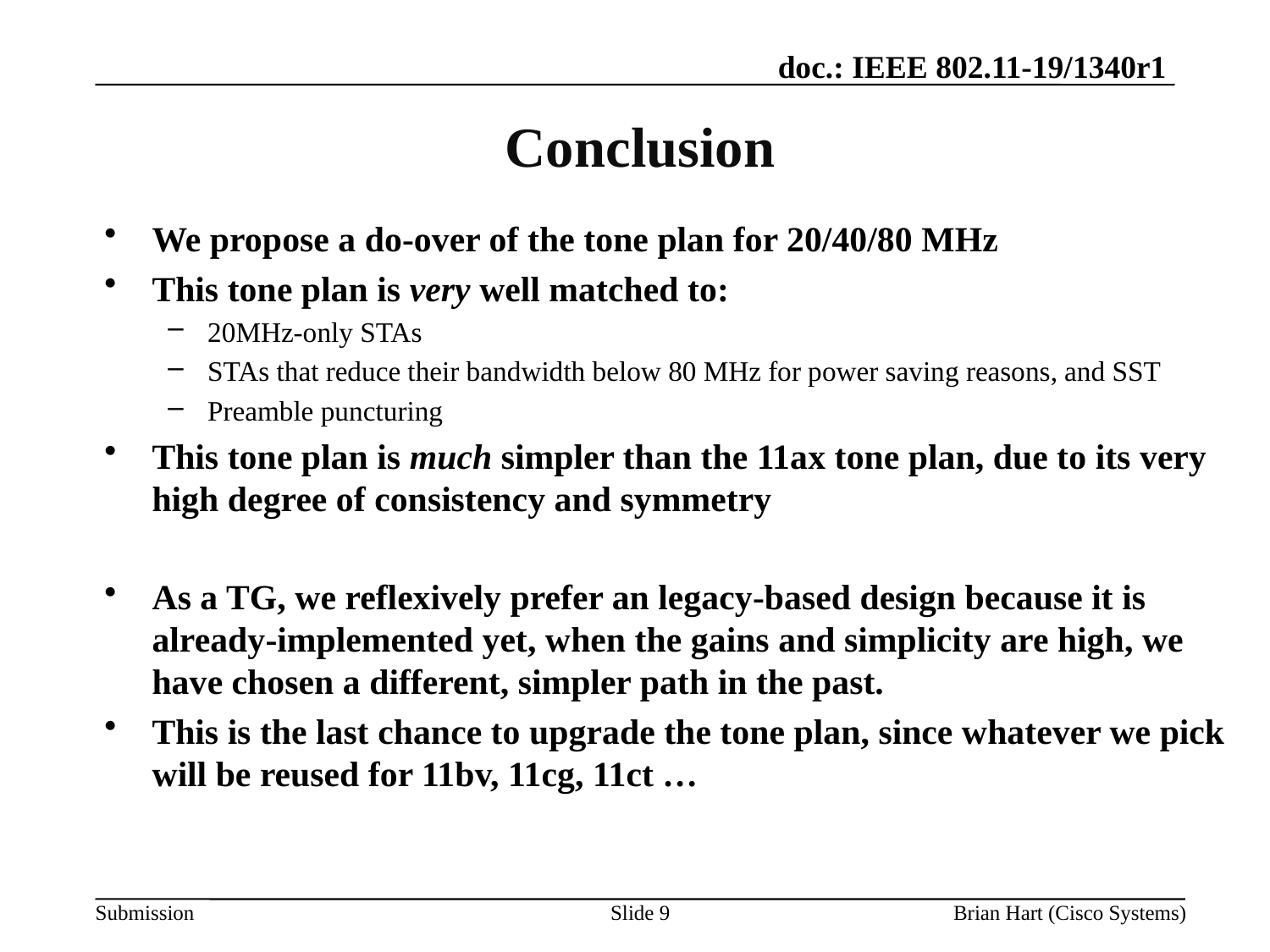

# Conclusion
We propose a do-over of the tone plan for 20/40/80 MHz
This tone plan is very well matched to:
20MHz-only STAs
STAs that reduce their bandwidth below 80 MHz for power saving reasons, and SST
Preamble puncturing
This tone plan is much simpler than the 11ax tone plan, due to its very high degree of consistency and symmetry

As a TG, we reflexively prefer an legacy-based design because it is already-implemented yet, when the gains and simplicity are high, we have chosen a different, simpler path in the past.
This is the last chance to upgrade the tone plan, since whatever we pick will be reused for 11bv, 11cg, 11ct …
Slide 9
Brian Hart (Cisco Systems)